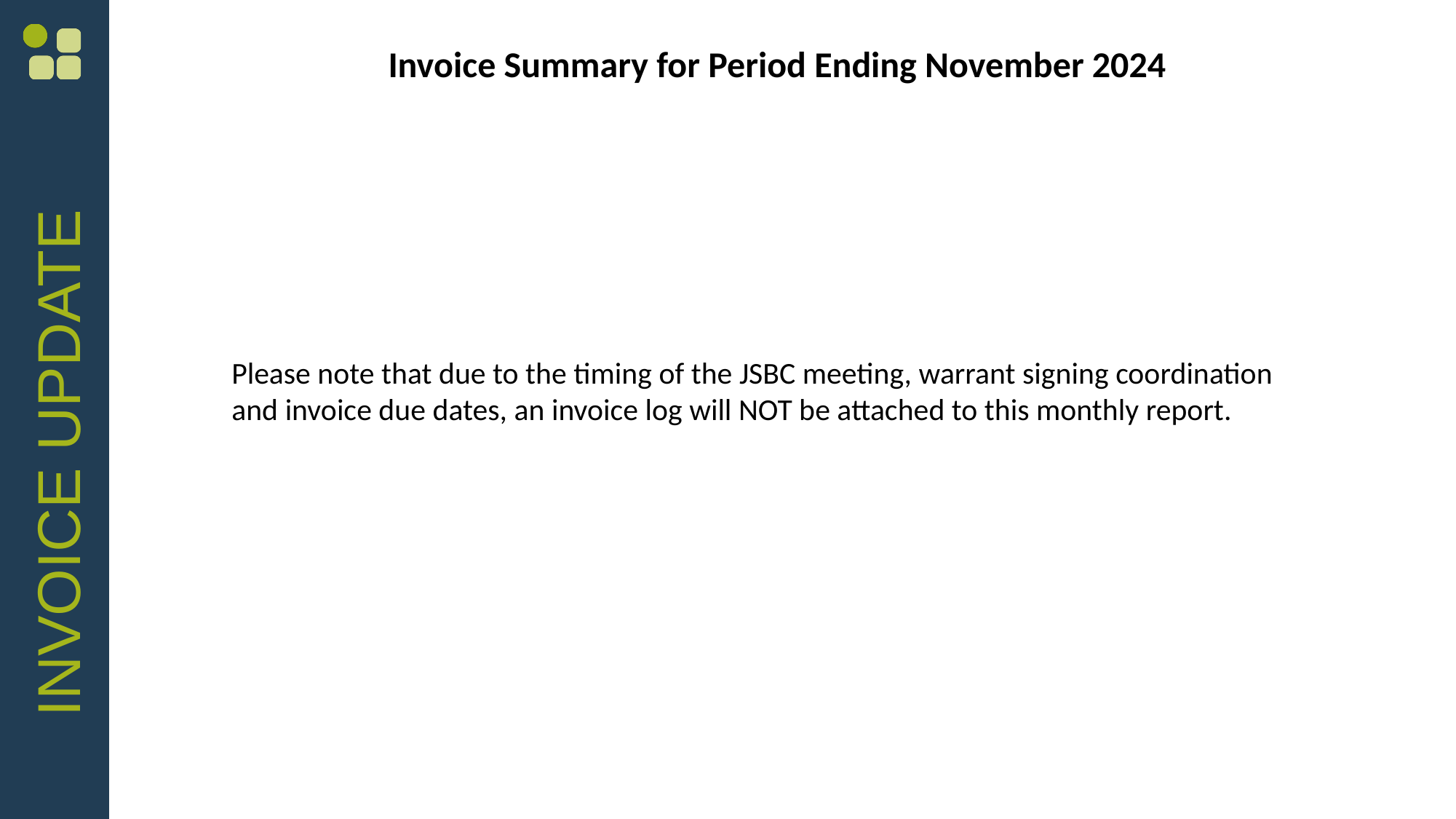

Invoice Summary for Period Ending November 2024
INVOICE UPDATE
Please note that due to the timing of the JSBC meeting, warrant signing coordination and invoice due dates, an invoice log will NOT be attached to this monthly report.